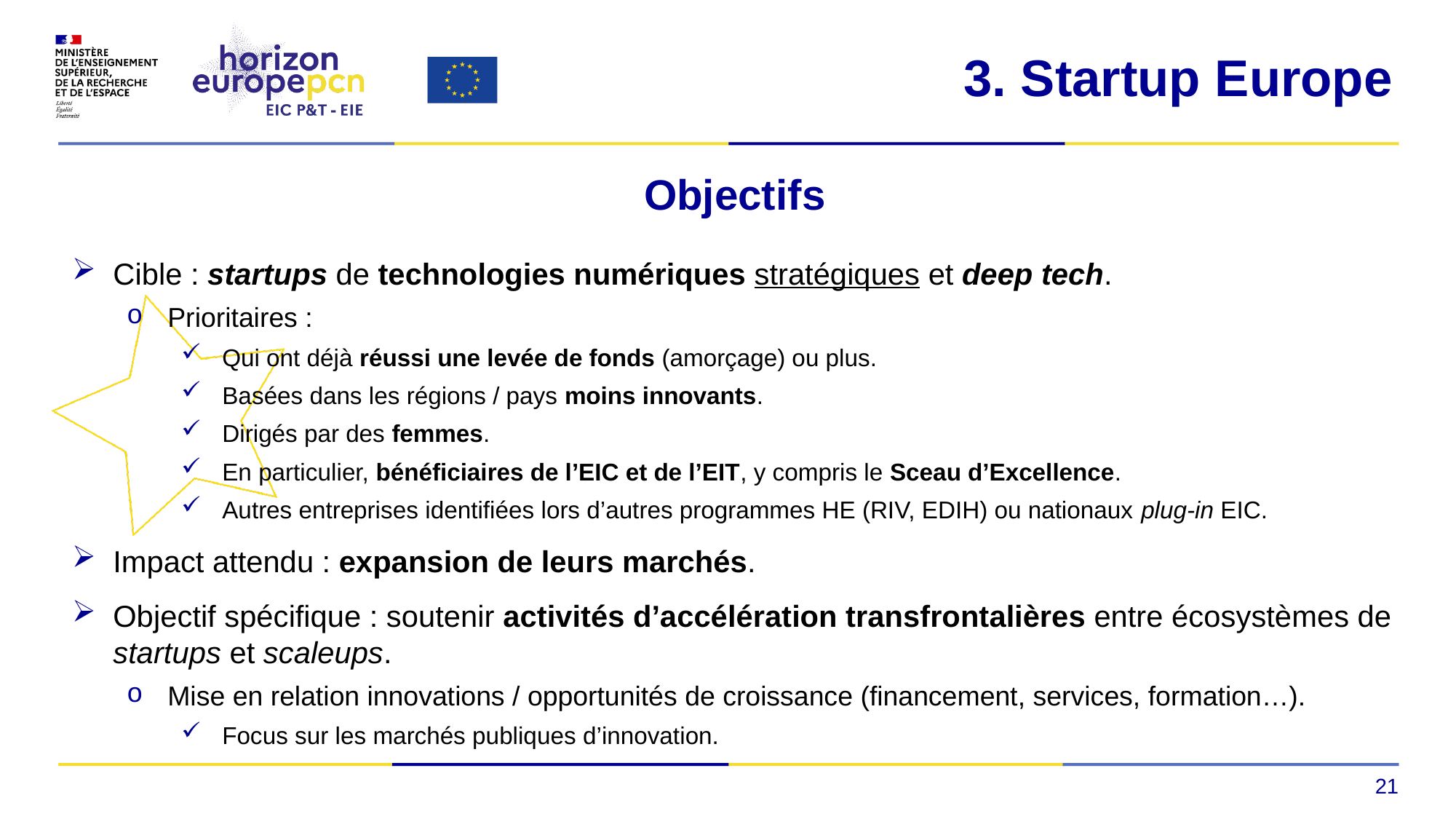

3. Startup Europe
Objectifs
Cible : startups de technologies numériques stratégiques et deep tech.
Prioritaires :
Qui ont déjà réussi une levée de fonds (amorçage) ou plus.
Basées dans les régions / pays moins innovants.
Dirigés par des femmes.
En particulier, bénéficiaires de l’EIC et de l’EIT, y compris le Sceau d’Excellence.
Autres entreprises identifiées lors d’autres programmes HE (RIV, EDIH) ou nationaux plug-in EIC.
Impact attendu : expansion de leurs marchés.
Objectif spécifique : soutenir activités d’accélération transfrontalières entre écosystèmes de startups et scaleups.
Mise en relation innovations / opportunités de croissance (financement, services, formation…).
Focus sur les marchés publiques d’innovation.